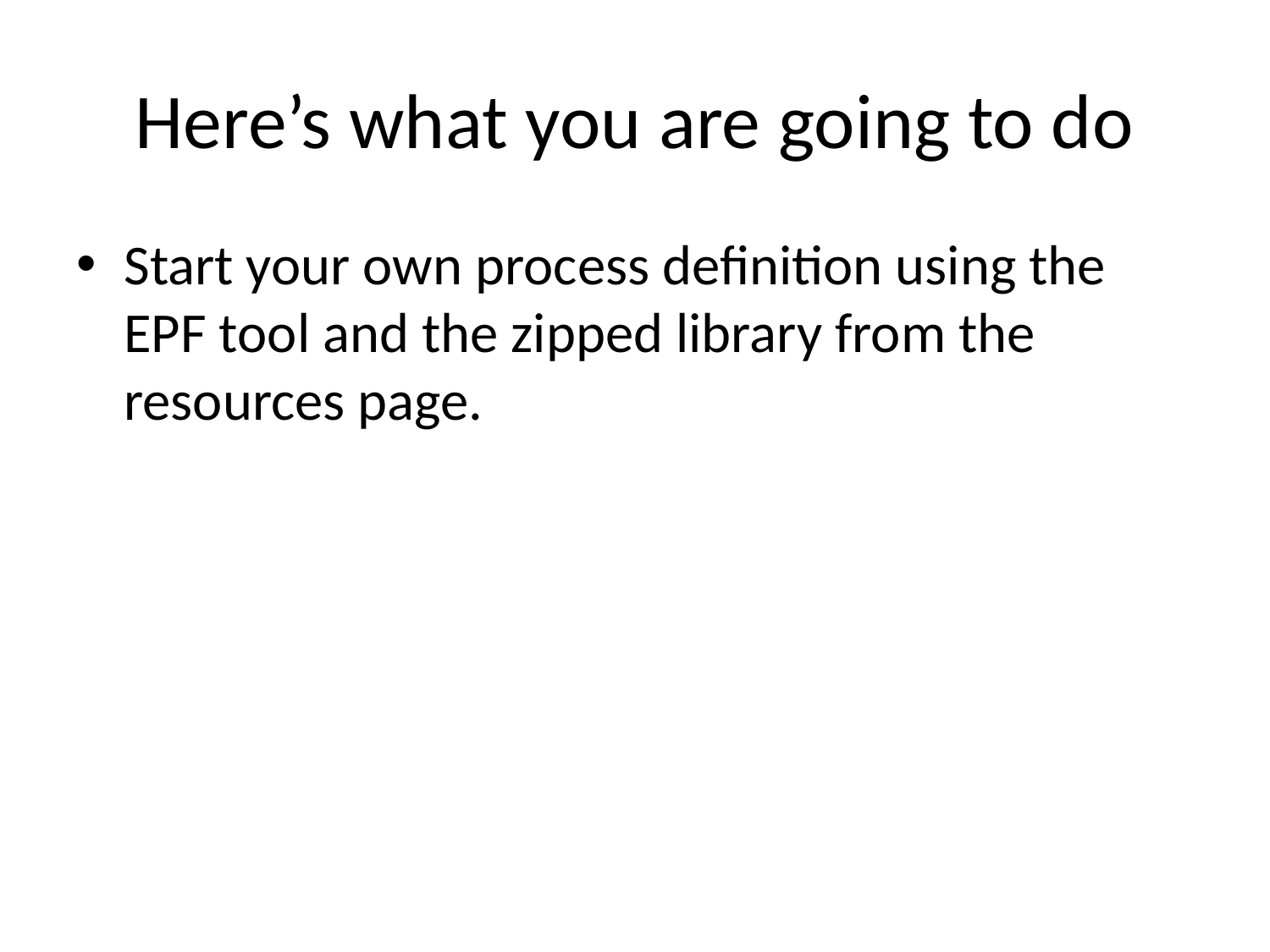

# Here’s what you are going to do
Start your own process definition using the EPF tool and the zipped library from the resources page.